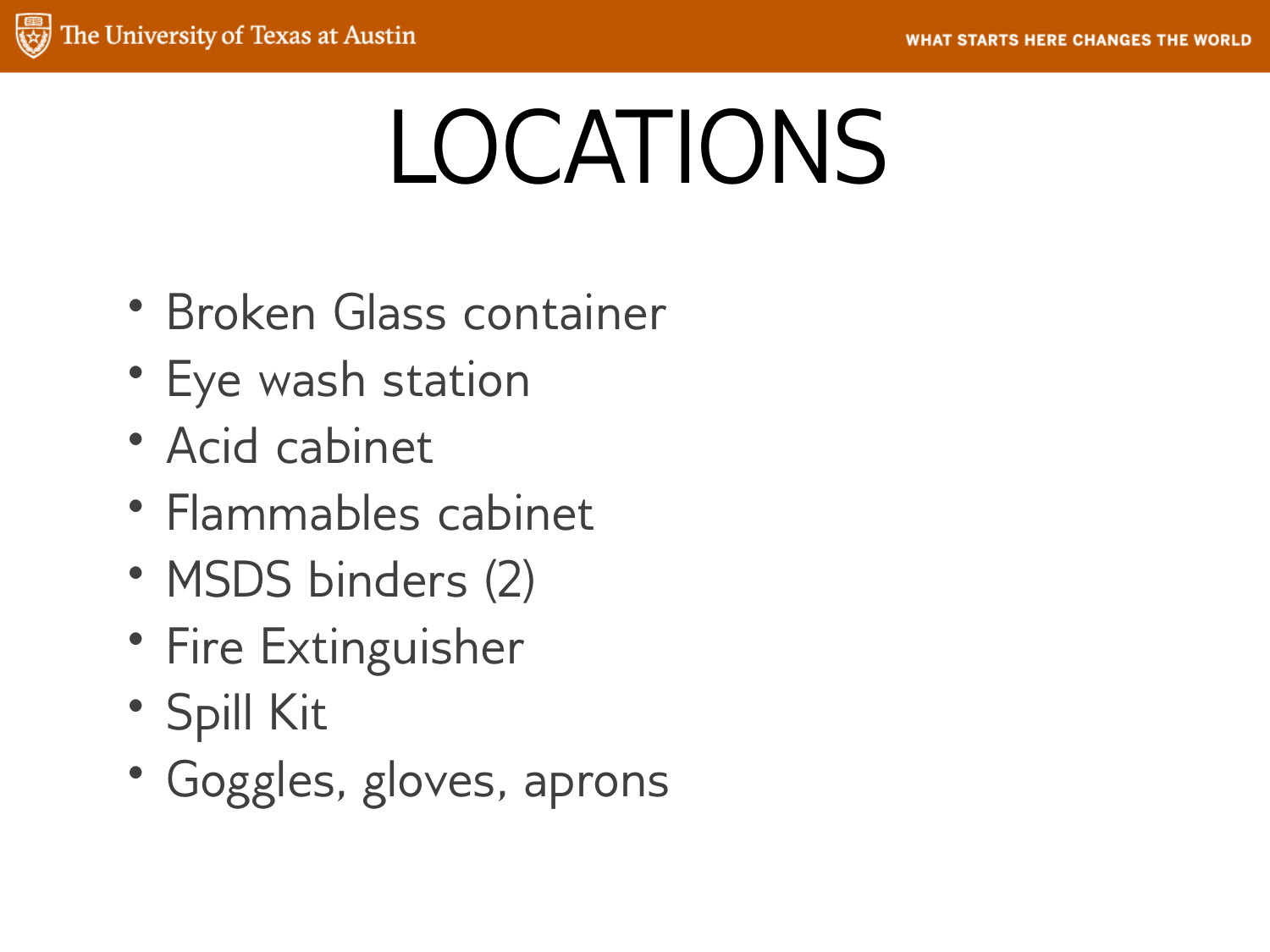

# LOCATIONS
Broken Glass container
Eye wash station
Acid cabinet
Flammables cabinet
MSDS binders (2)
Fire Extinguisher
Spill Kit
Goggles, gloves, aprons